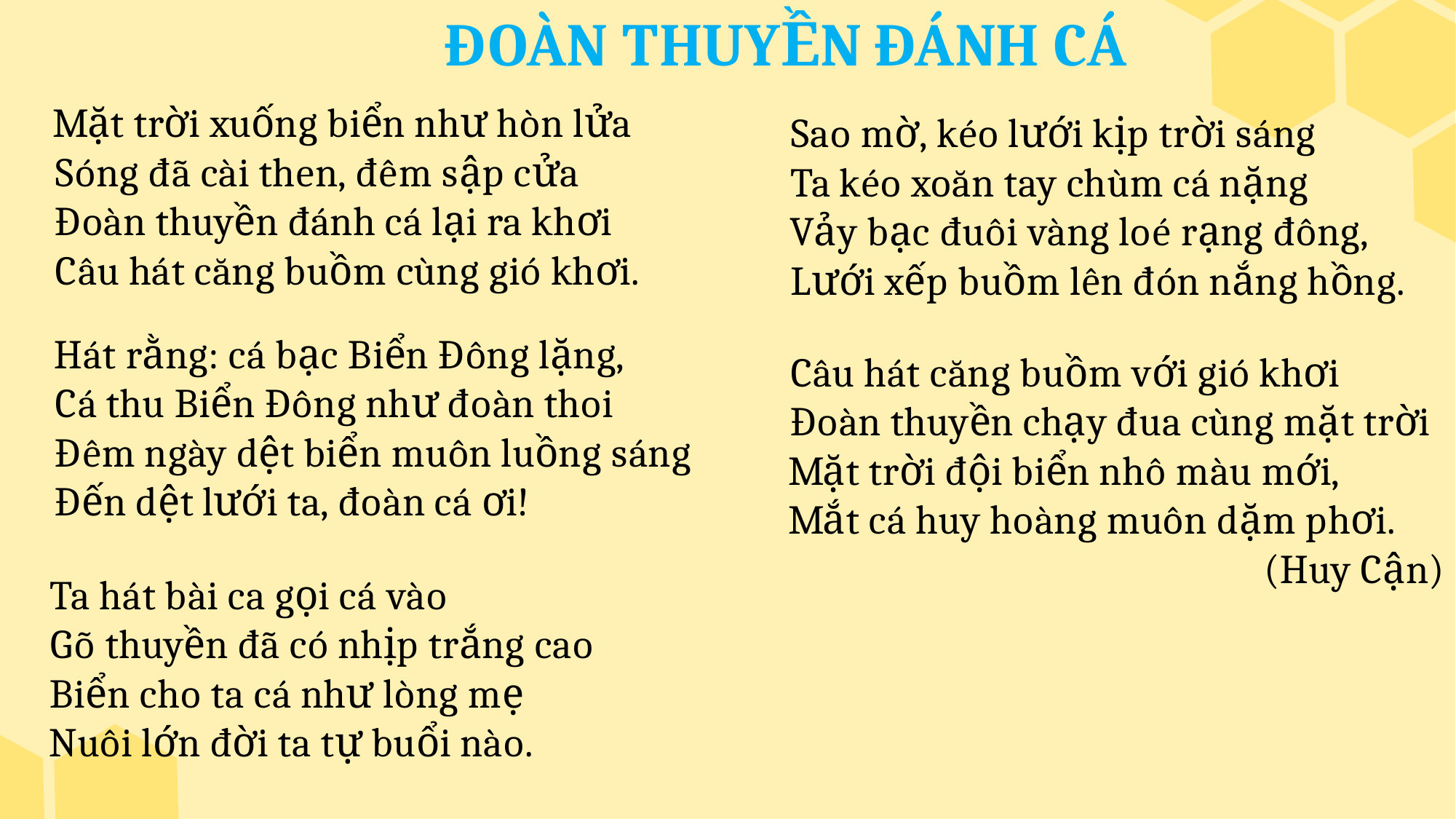

ĐOÀN THUYỀN ĐÁNH CÁ
Mặt trời xuống biển như hòn lửa
Sóng đã cài then, đêm sập cửa
Đoàn thuyền đánh cá lại ra khơi
Câu hát căng buồm cùng gió khơi.
Sao mờ, kéo lưới kịp trời sáng
Ta kéo xoăn tay chùm cá nặng
Vảy bạc đuôi vàng loé rạng đông,
Lưới xếp buồm lên đón nắng hồng.
Hát rằng: cá bạc Biển Đông lặng,
Cá thu Biển Đông như đoàn thoi
Đêm ngày dệt biển muôn luồng sáng
Đến dệt lưới ta, đoàn cá ơi!
Câu hát căng buồm với gió khơi
Đoàn thuyền chạy đua cùng mặt trời
Mặt trời đội biển nhô màu mới,
Mắt cá huy hoàng muôn dặm phơi.
(Huy Cận)
Ta hát bài ca gọi cá vào
Gõ thuyền đã có nhịp trắng cao
Biển cho ta cá như lòng mẹ
Nuôi lớn đời ta tự buổi nào.